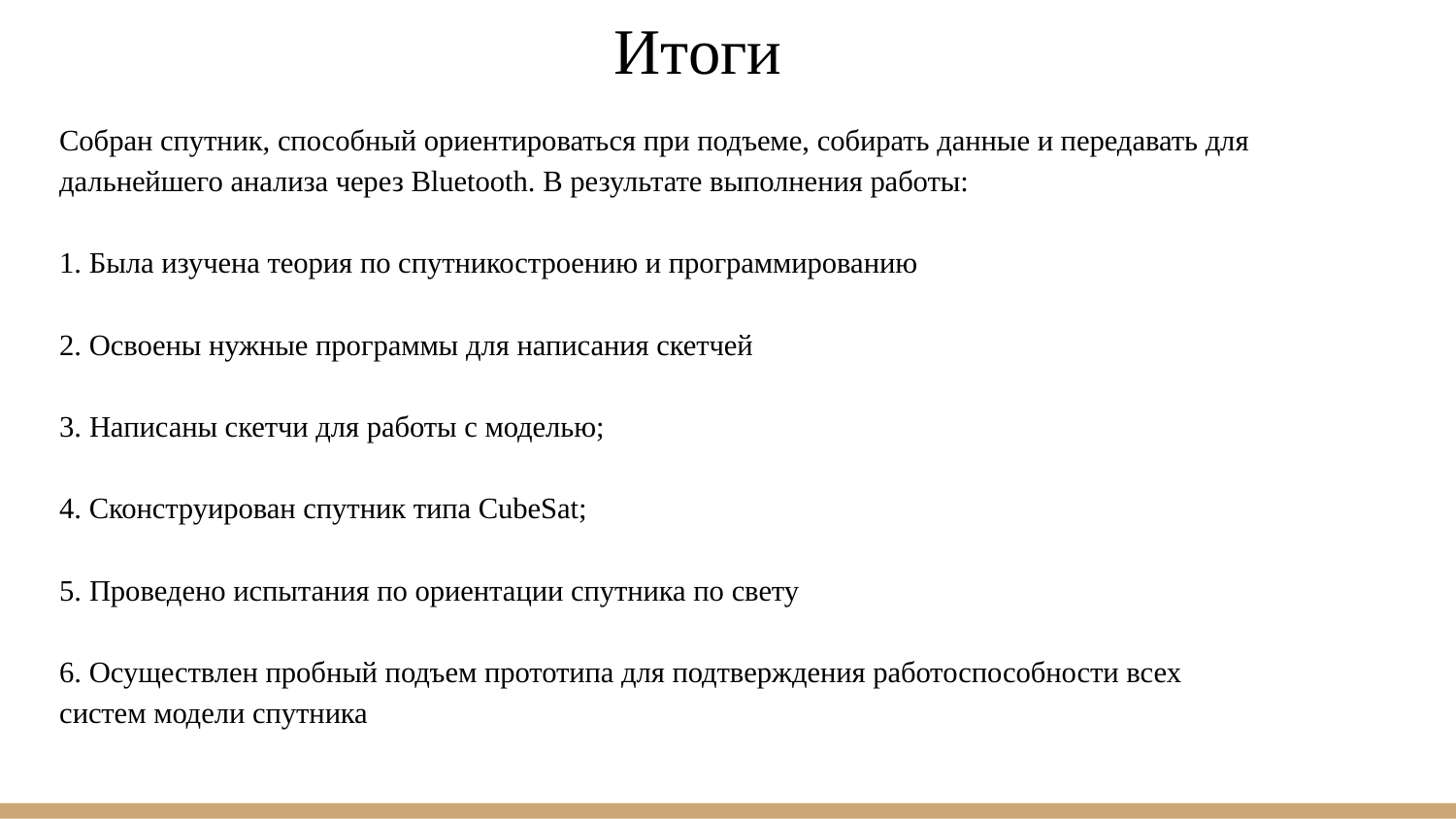

# Итоги
Собран спутник, способный ориентироваться при подъеме, собирать данные и передавать для дальнейшего анализа через Bluetooth. В результате выполнения работы:
1. Была изучена теория по спутникостроению и программированию
2. Освоены нужные программы для написания скетчей

3. Написаны скетчи для работы с моделью;

4. Сконструирован спутник типа CubeSat;

5. Проведено испытания по ориентации спутника по свету
6. Осуществлен пробный подъем прототипа для подтверждения работоспособности всех систем модели спутника